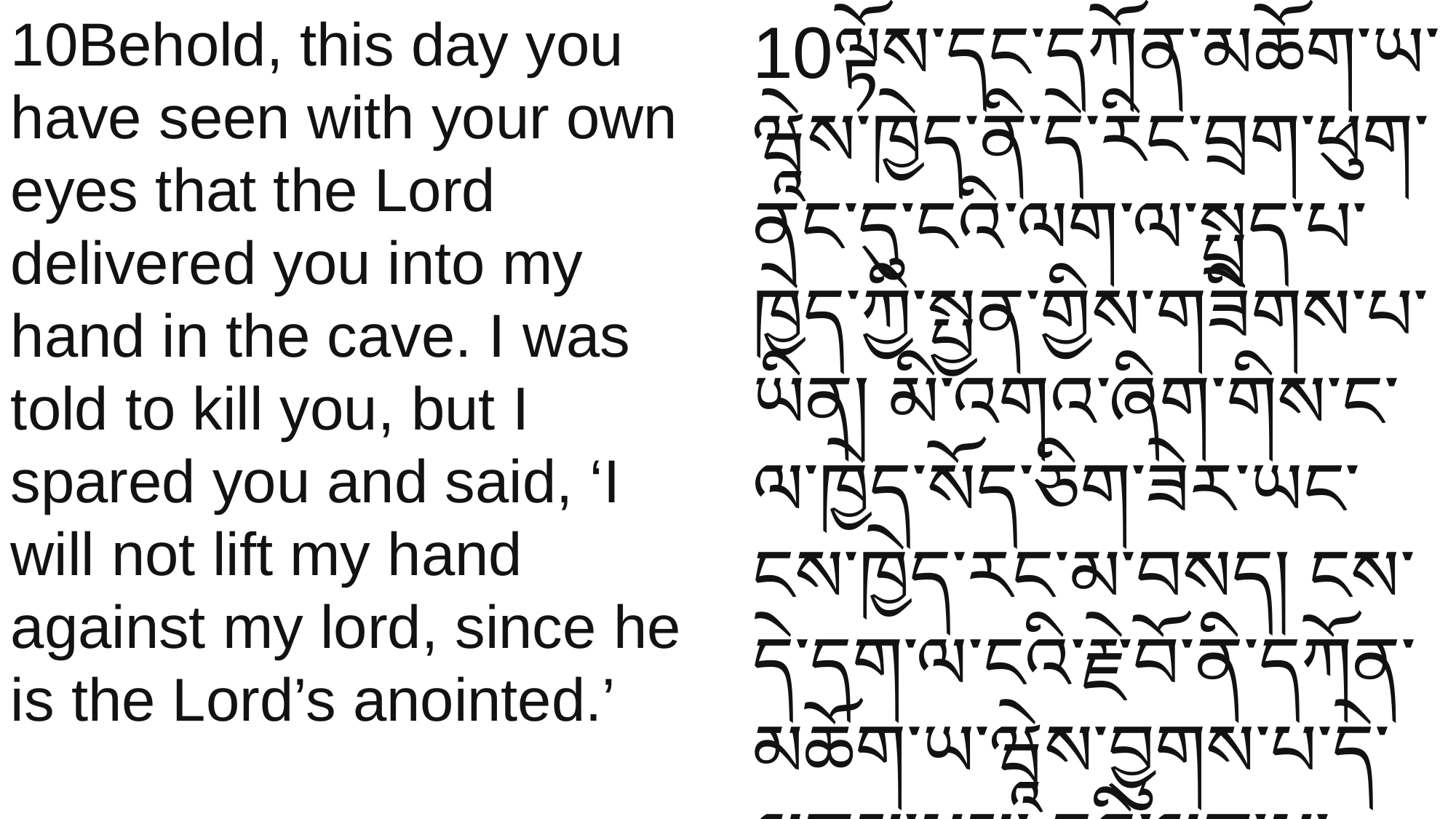

10Behold, this day you have seen with your own eyes that the Lord delivered you into my hand in the cave. I was told to kill you, but I spared you and said, ‘I will not lift my hand against my lord, since he is the Lord’s anointed.’
10ལྟོས་དང་དཀོན་མཆོག་ཡ་ཝཱེས་ཁྱེད་ནི་དེ་རིང་བྲག་ཕུག་ནང་དུ་ངའི་ལག་ལ་སྤྲད་པ་ཁྱེད་ཀྱི་སྤྱན་གྱིས་གཟིགས་པ་ཡིན། མི་འགའ་ཞིག་གིས་ང་ལ་ཁྱེད་སོད་ཅིག་ཟེར་ཡང་ངས་ཁྱེད་རང་མ་བསད། ངས་དེ་དག་ལ་ངའི་རྗེ་བོ་ནི་དཀོན་མཆོག་ཡ་ཝཱེས་བྱུགས་པ་དེ་ལགས་པས། ངའི་ལག་པ་བརྐྱངས་ནས་རང་གི་རྗེ་བོར་གནག་མི་ཕོད་ཅེས་སྨྲས་པ་ཡིན།